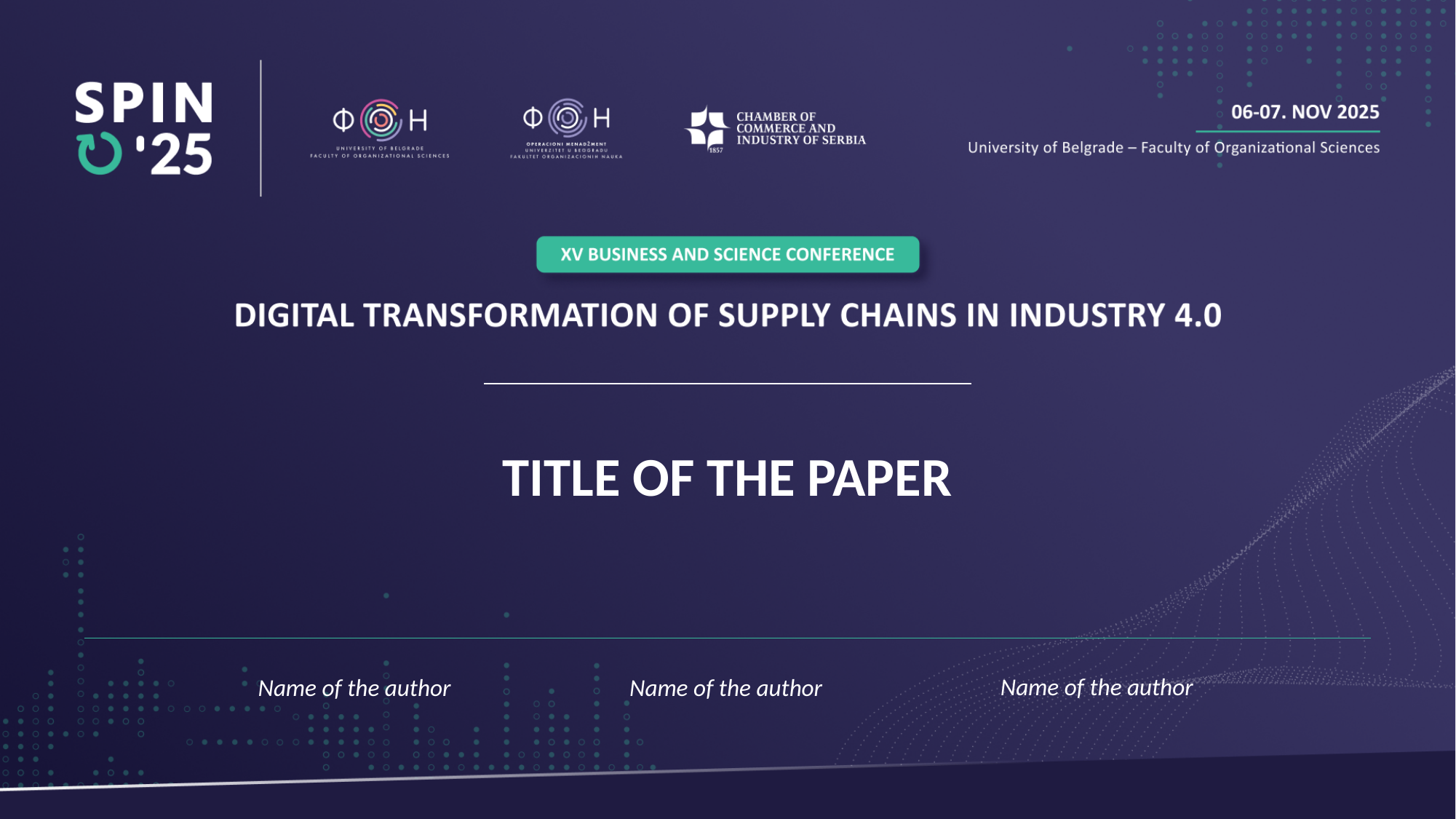

TITLE OF THE PAPER
Name of the author
Name of the author
Name of the author